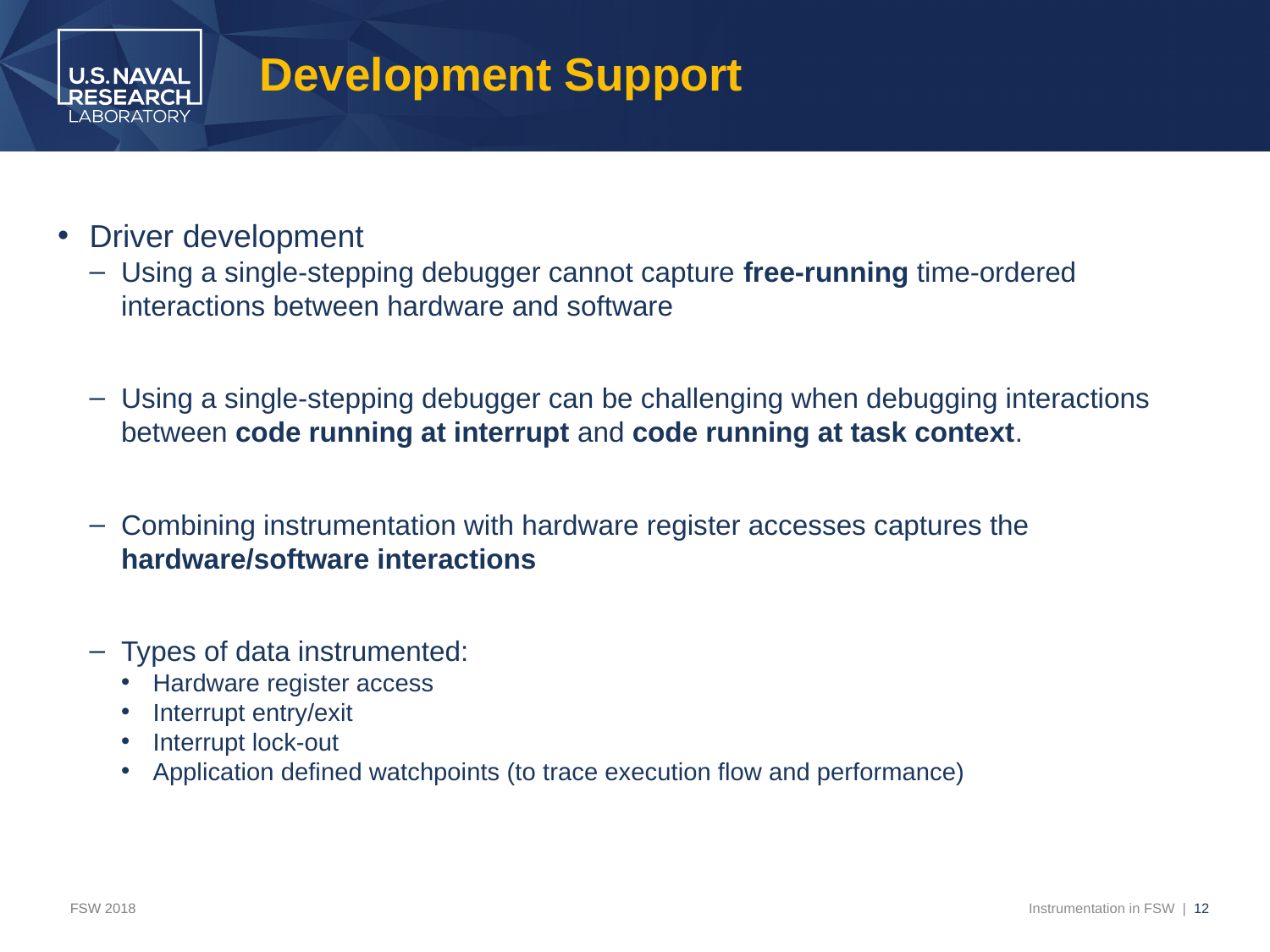

# Development Support
Driver development
Using a single-stepping debugger cannot capture free-running time-ordered interactions between hardware and software

Using a single-stepping debugger can be challenging when debugging interactions between code running at interrupt and code running at task context.

Combining instrumentation with hardware register accesses captures the hardware/software interactions

Types of data instrumented:
Hardware register access
Interrupt entry/exit
Interrupt lock-out
Application defined watchpoints (to trace execution flow and performance)

FSW 2018
Instrumentation in FSW  |  12